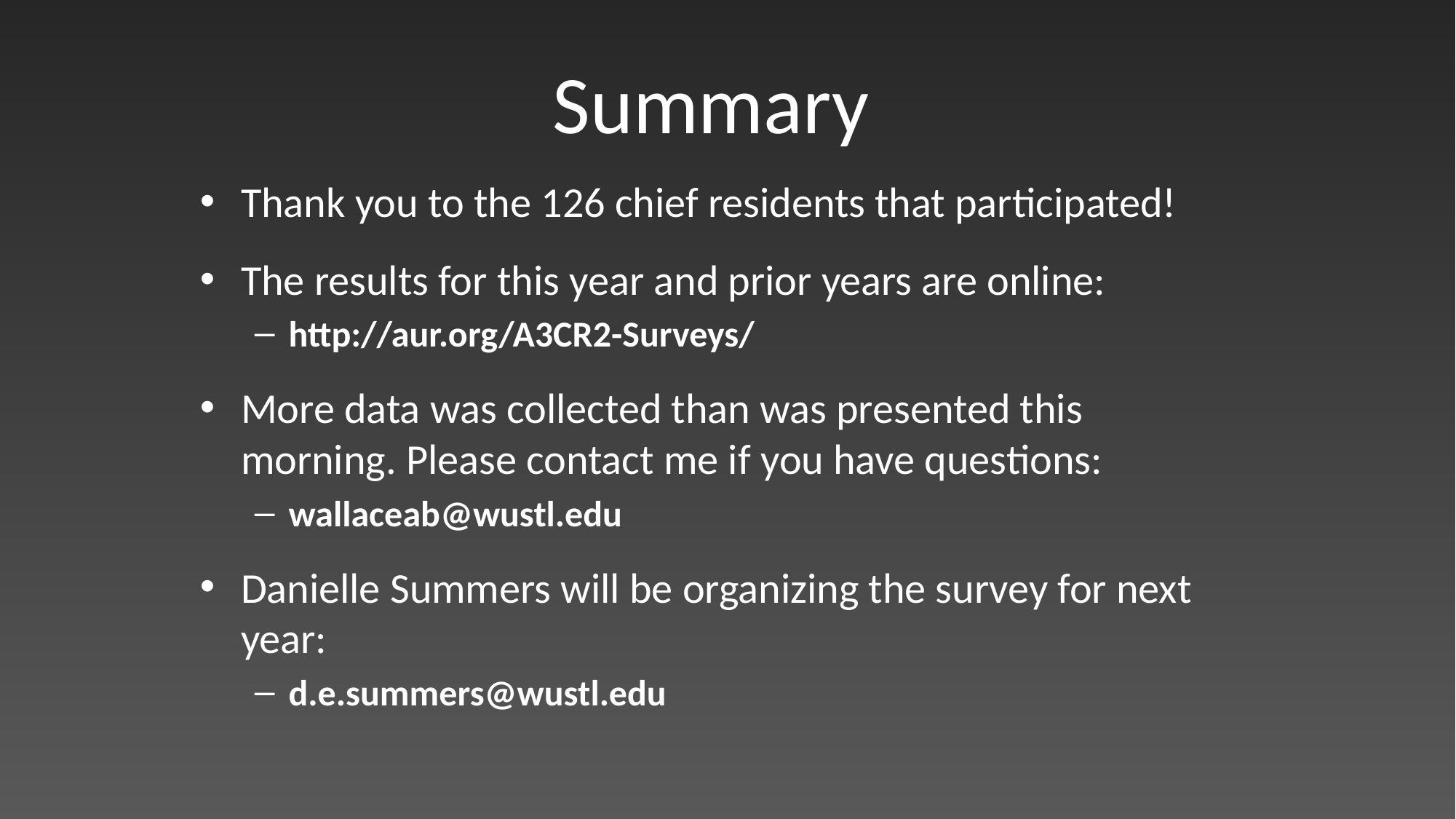

# Summary
Thank you to the 126 chief residents that participated!
The results for this year and prior years are online:
http://aur.org/A3CR2-Surveys/
More data was collected than was presented this morning. Please contact me if you have questions:
wallaceab@wustl.edu
Danielle Summers will be organizing the survey for next year:
d.e.summers@wustl.edu